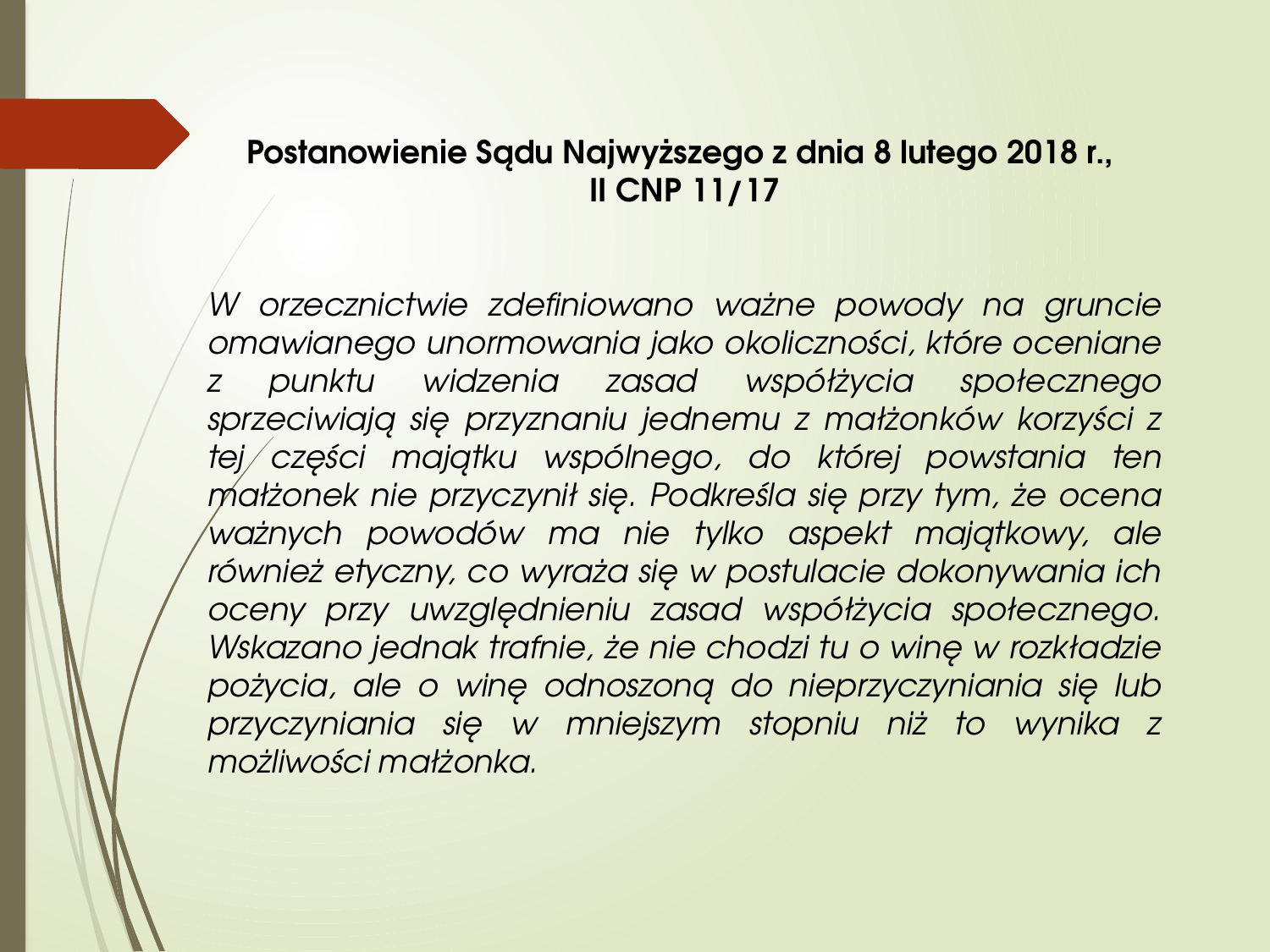

Postanowienie Sądu Najwyższego z dnia 8 lutego 2018 r.,
II CNP 11/17

W orzecznictwie zdefiniowano ważne powody na gruncie omawianego unormowania jako okoliczności, które oceniane z punktu widzenia zasad współżycia społecznego sprzeciwiają się przyznaniu jednemu z małżonków korzyści z tej części majątku wspólnego, do której powstania ten małżonek nie przyczynił się. Podkreśla się przy tym, że ocena ważnych powodów ma nie tylko aspekt majątkowy, ale również etyczny, co wyraża się w postulacie dokonywania ich oceny przy uwzględnieniu zasad współżycia społecznego. Wskazano jednak trafnie, że nie chodzi tu o winę w rozkładzie pożycia, ale o winę odnoszoną do nieprzyczyniania się lub przyczyniania się w mniejszym stopniu niż to wynika z możliwości małżonka.